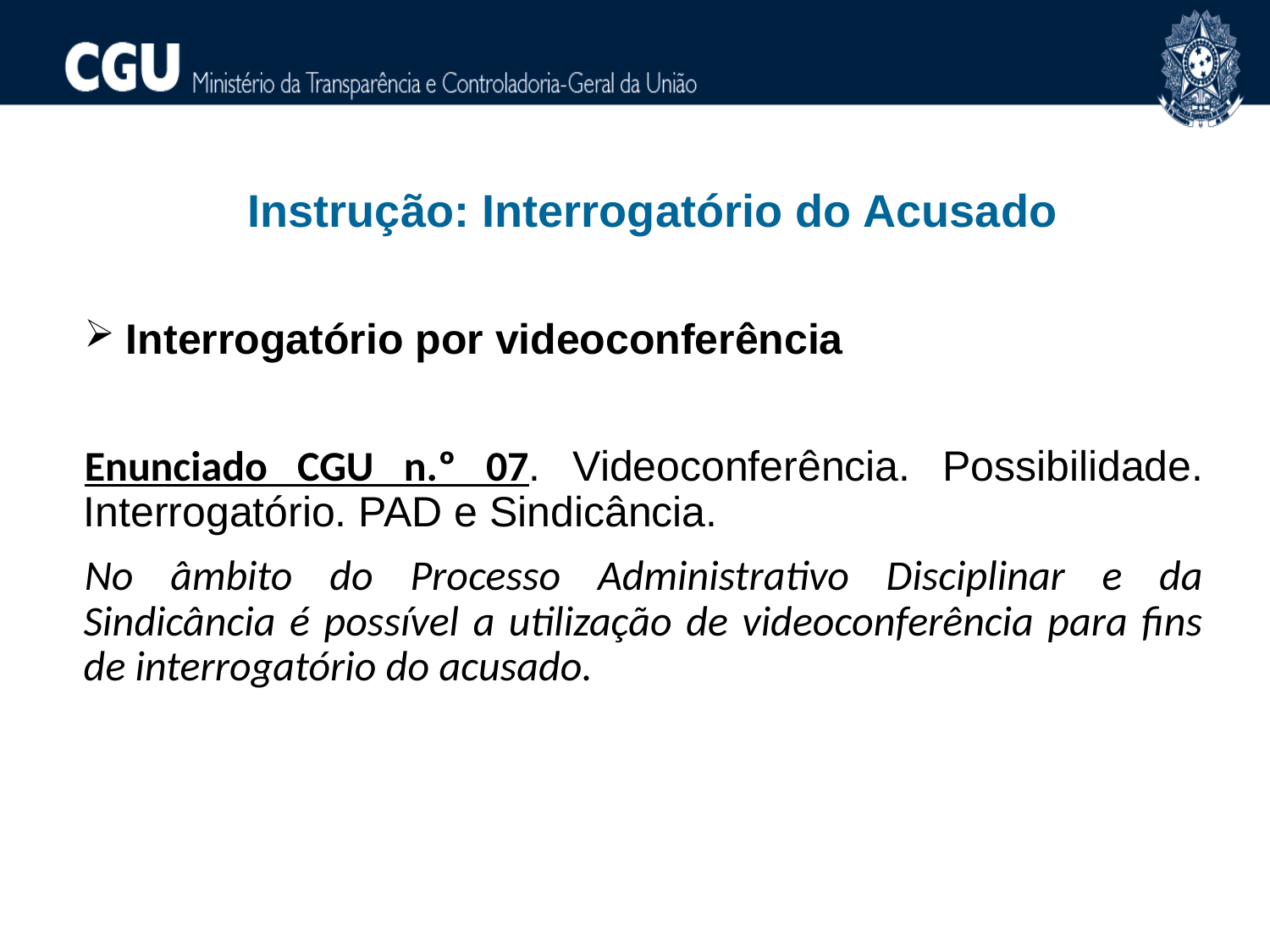

Instrução: Interrogatório do Acusado
 Interrogatório por videoconferência

Enunciado CGU n.º 07. Videoconferência. Possibilidade. Interrogatório. PAD e Sindicância.
No âmbito do Processo Administrativo Disciplinar e da Sindicância é possível a utilização de videoconferência para fins de interrogatório do acusado.
49